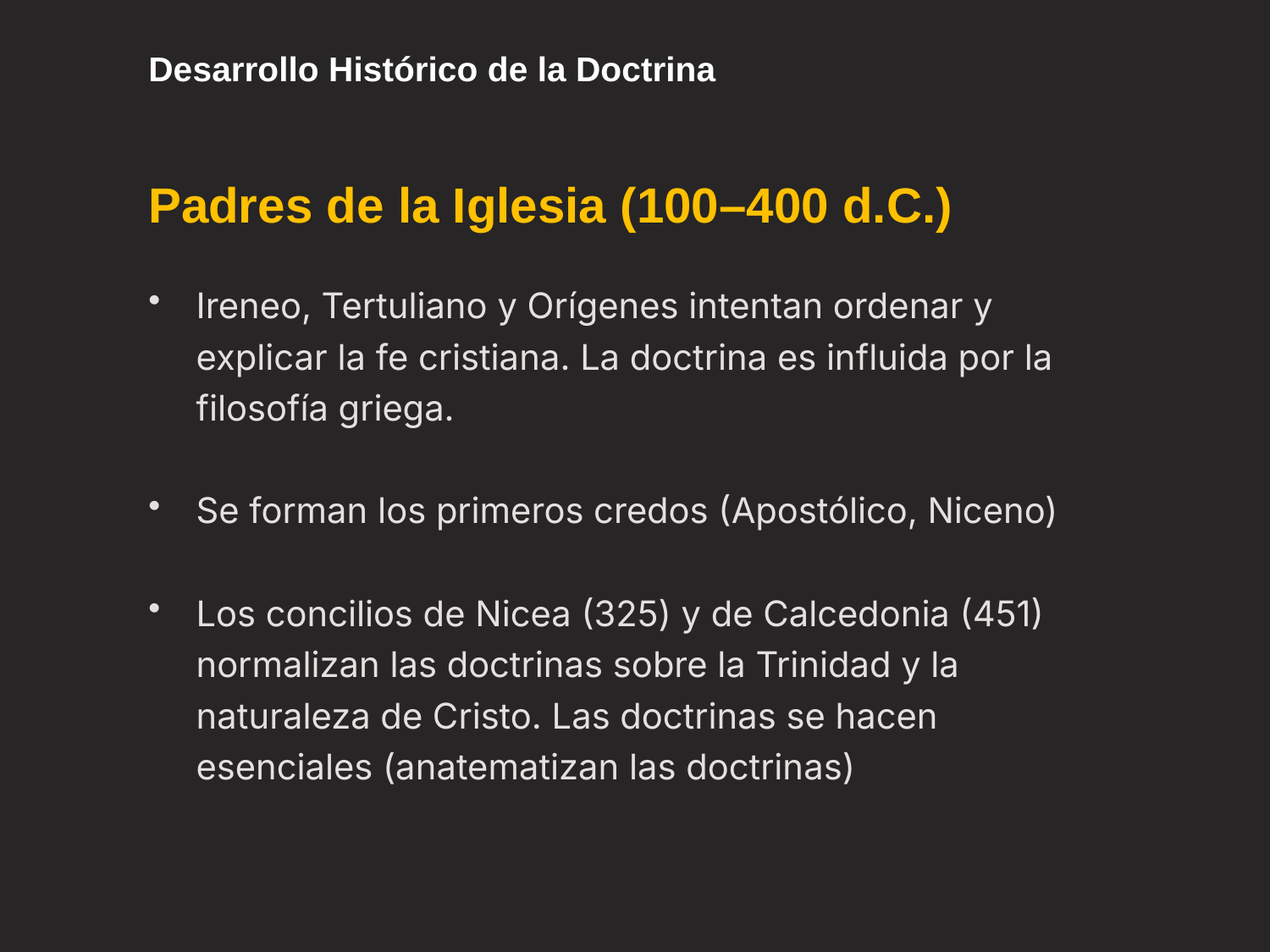

Desarrollo Histórico de la Doctrina
Padres de la Iglesia (100–400 d.C.)
Ireneo, Tertuliano y Orígenes intentan ordenar y explicar la fe cristiana. La doctrina es influida por la filosofía griega.

Se forman los primeros credos (Apostólico, Niceno)

Los concilios de Nicea (325) y de Calcedonia (451) normalizan las doctrinas sobre la Trinidad y la naturaleza de Cristo. Las doctrinas se hacen esenciales (anatematizan las doctrinas)